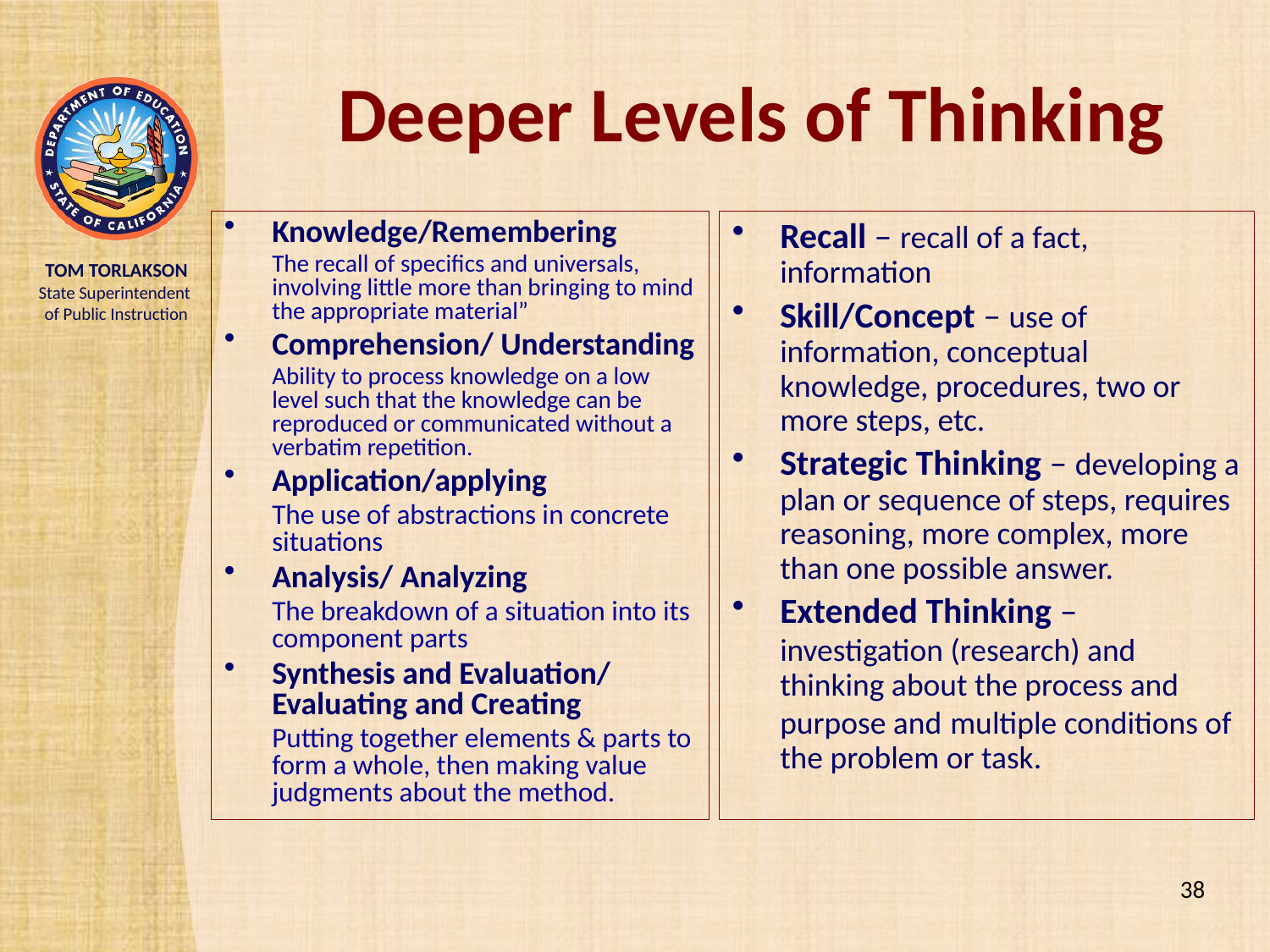

# Deeper Levels of Thinking
Knowledge/Remembering
	The recall of specifics and universals, involving little more than bringing to mind the appropriate material”
Comprehension/ Understanding
	Ability to process knowledge on a low level such that the knowledge can be reproduced or communicated without a verbatim repetition.
Application/applying
	The use of abstractions in concrete situations
Analysis/ Analyzing
	The breakdown of a situation into its component parts
Synthesis and Evaluation/ Evaluating and Creating
	Putting together elements & parts to form a whole, then making value judgments about the method.

Recall – recall of a fact, information
Skill/Concept – use of information, conceptual knowledge, procedures, two or more steps, etc.
Strategic Thinking – developing a plan or sequence of steps, requires reasoning, more complex, more than one possible answer.
Extended Thinking – investigation (research) and thinking about the process and purpose and multiple conditions of the problem or task.
38